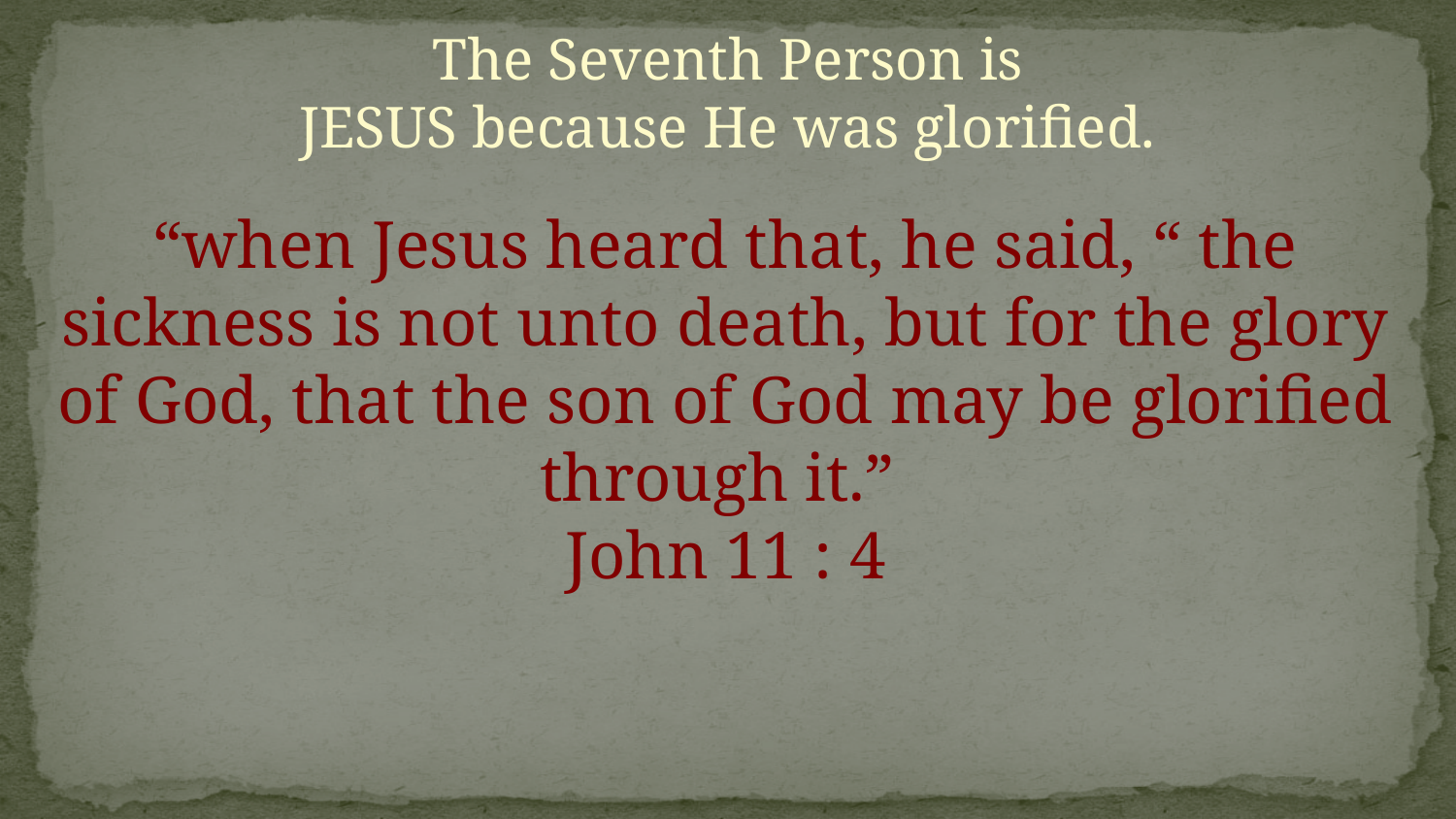

The Seventh Person is
JESUS because He was glorified.
“when Jesus heard that, he said, “ the sickness is not unto death, but for the glory of God, that the son of God may be glorified through it.”
John 11 : 4